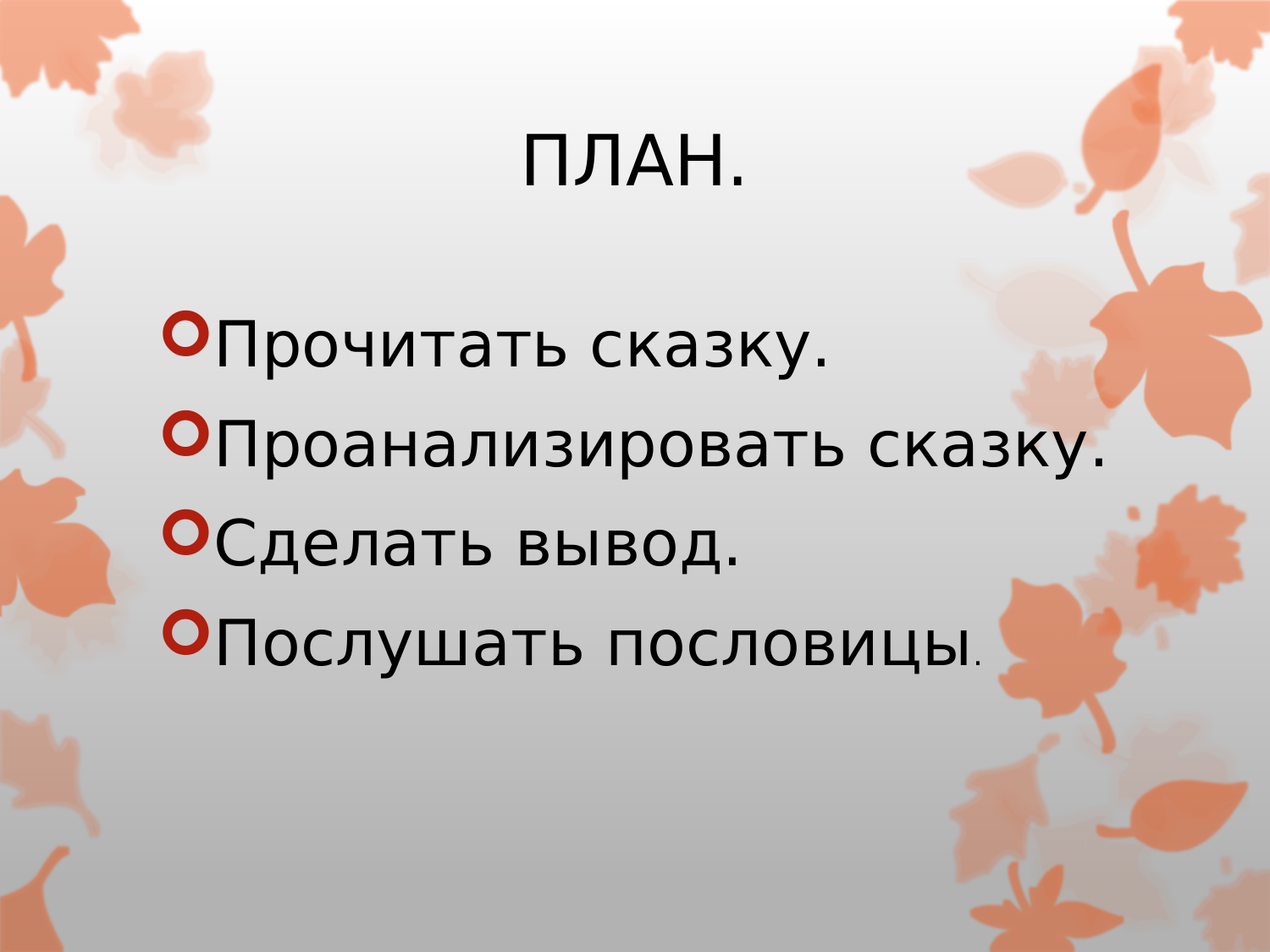

# ПЛАН.
Прочитать сказку.
Проанализировать сказку.
Сделать вывод.
Послушать пословицы.